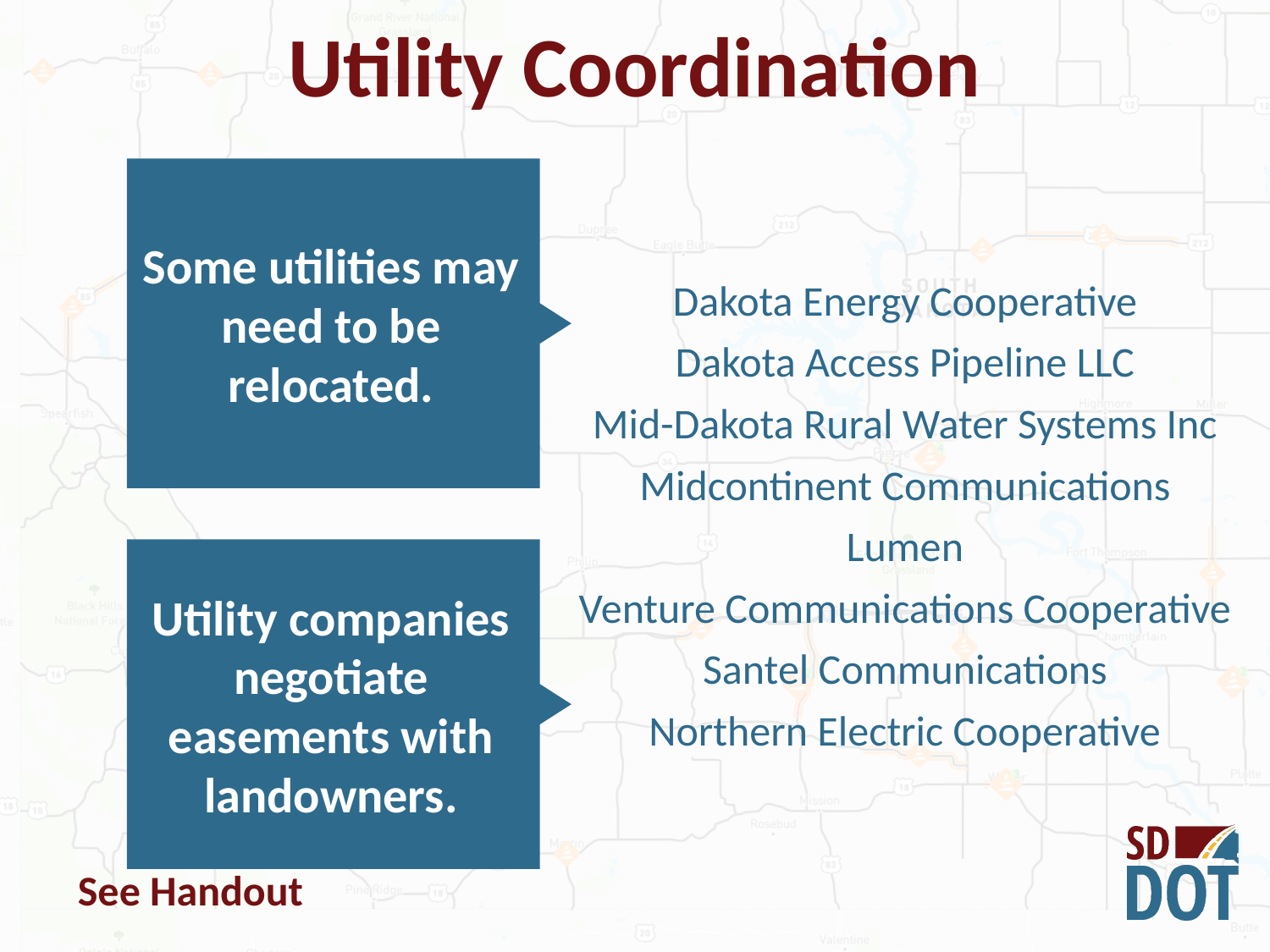

Utility Coordination
Dakota Energy Cooperative
Dakota Access Pipeline LLC
Mid-Dakota Rural Water Systems Inc
Midcontinent Communications
Lumen
Venture Communications Cooperative
Santel Communications
Northern Electric Cooperative

Some utilities may need to be relocated.

Utility companies negotiate easements with landowners.
See Handout